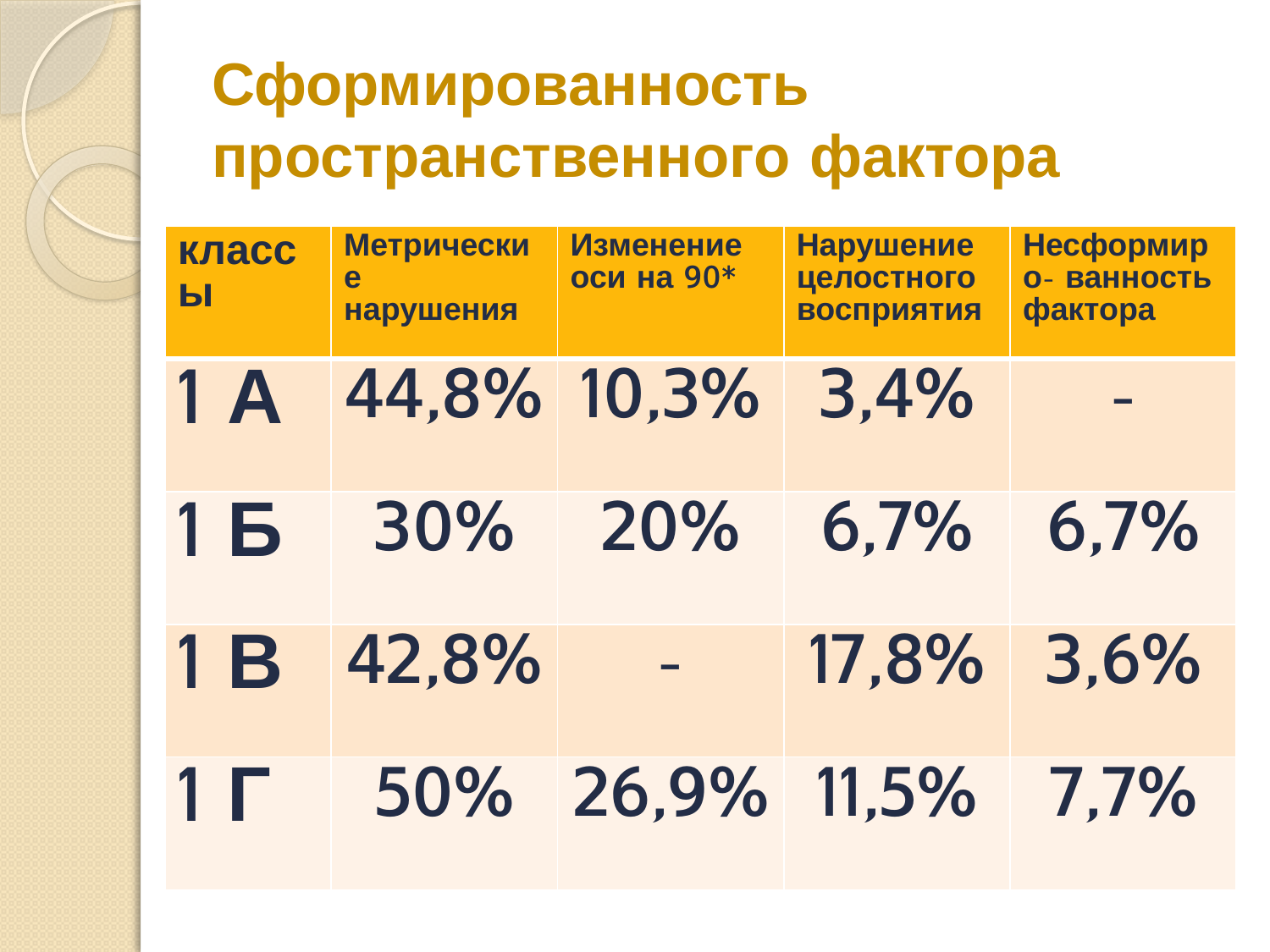

# Сформированность пространственного фактора
| классы | Метрические нарушения | Изменение оси на 90\* | Нарушение целостного восприятия | Несформиро- ванность фактора |
| --- | --- | --- | --- | --- |
| 1 А | 44,8% | 10,3% | 3,4% | - |
| 1 Б | 30% | 20% | 6,7% | 6,7% |
| 1 В | 42,8% | - | 17,8% | 3,6% |
| 1 Г | 50% | 26,9% | 11,5% | 7,7% |